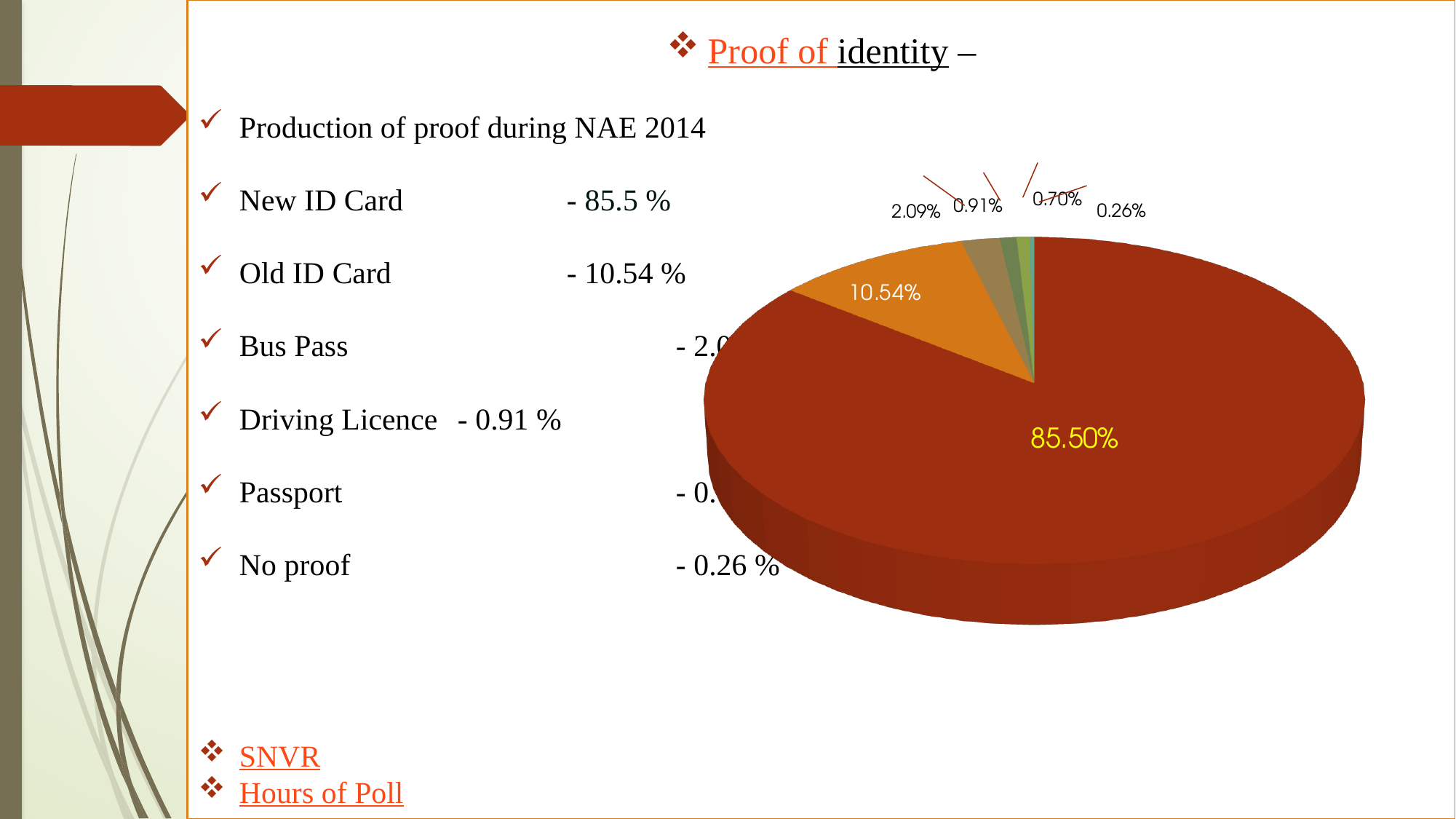

Proof of identity –
Production of proof during NAE 2014
New ID Card		- 85.5 %
Old ID Card		- 10.54 %
Bus Pass 			- 2.09%
Driving Licence 	- 0.91 %
Passport 			- 0.7 %
No proof 			- 0.26 %

SNVR
Hours of Poll

[unsupported chart]

#